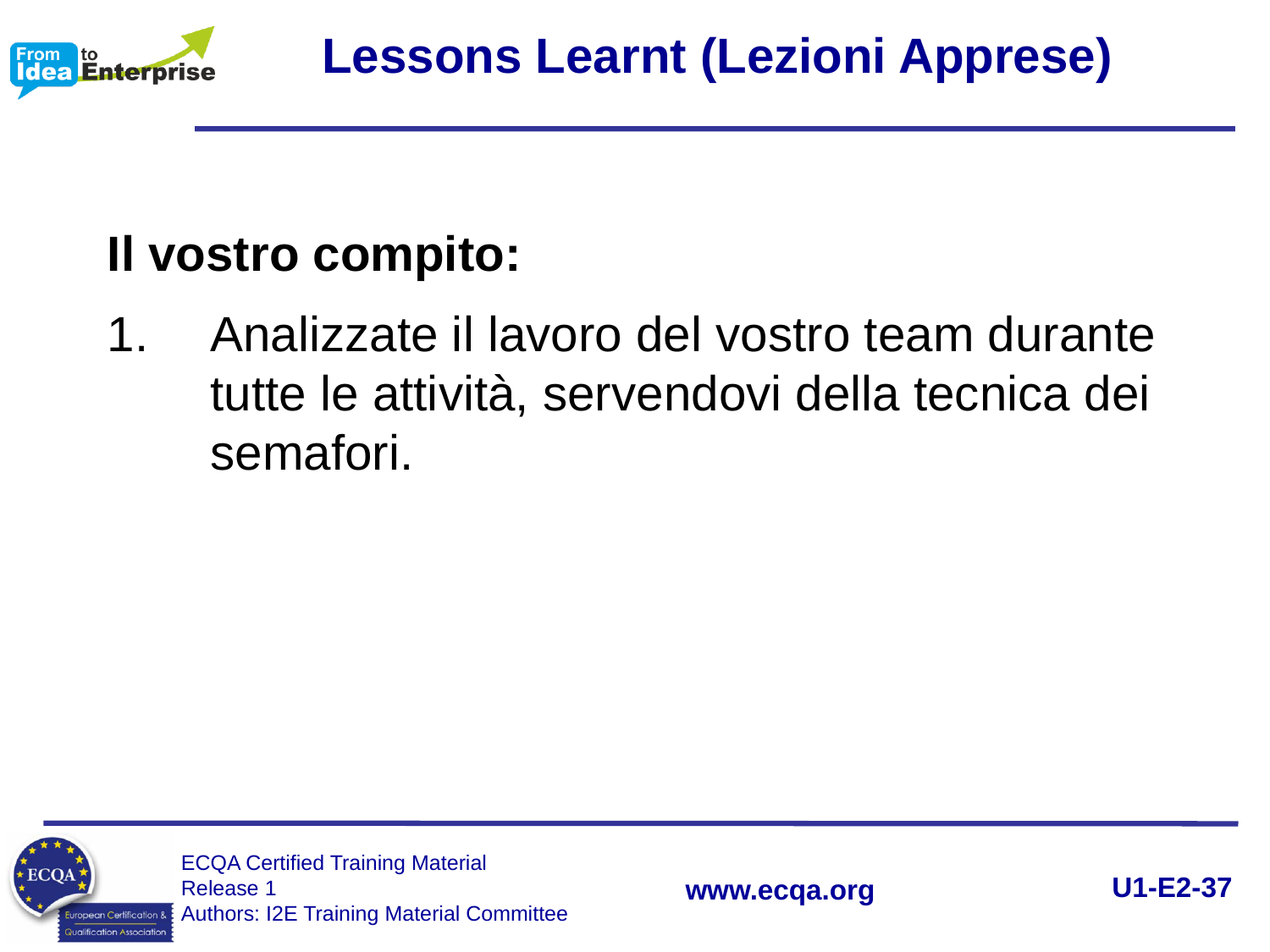

Lessons Learnt (Lezioni Apprese)
Il vostro compito:
Analizzate il lavoro del vostro team durante tutte le attività, servendovi della tecnica dei semafori.